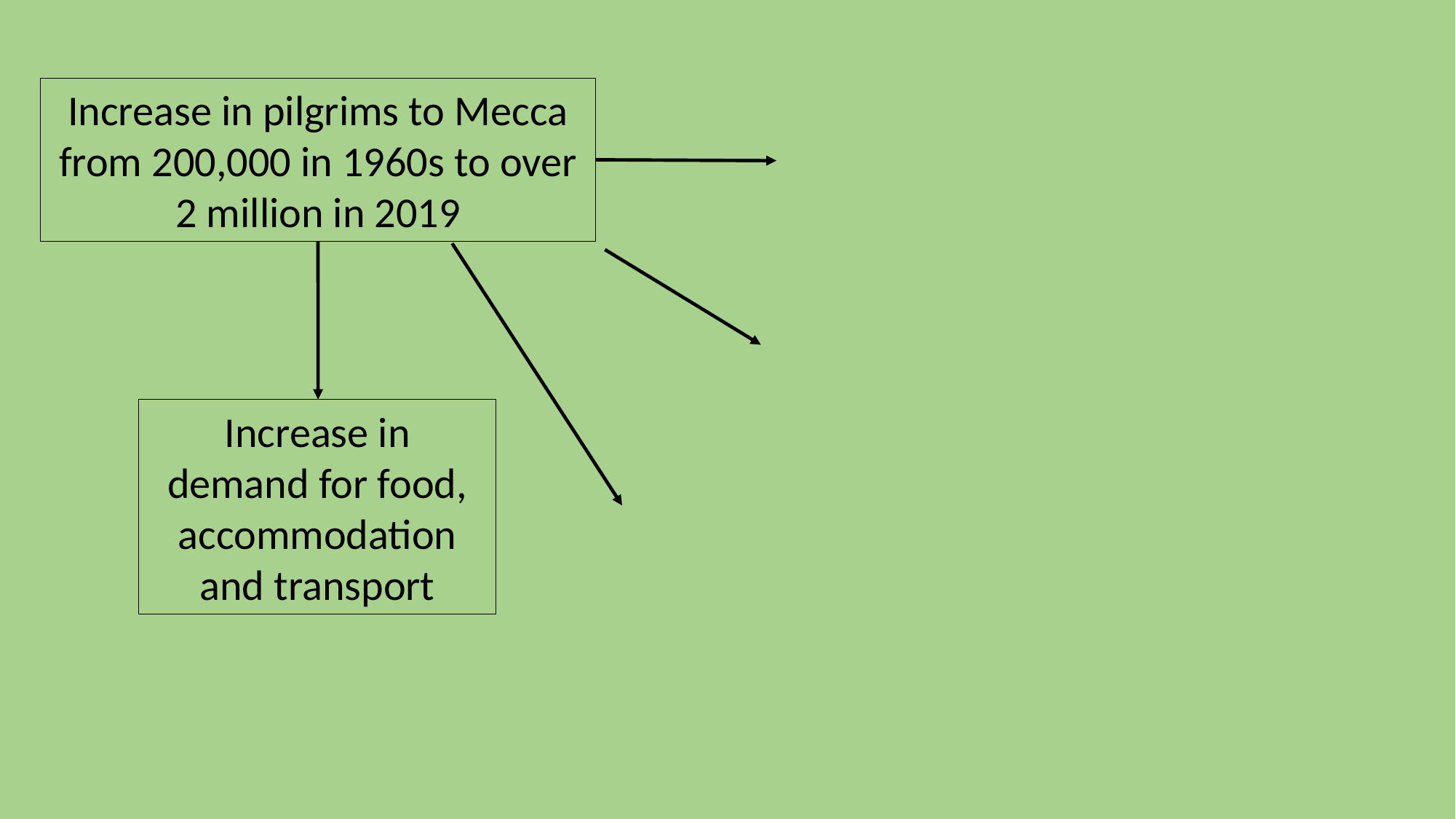

Increase in pilgrims to Mecca from 200,000 in 1960s to over 2 million in 2019
Increase in demand for food, accommodation and transport